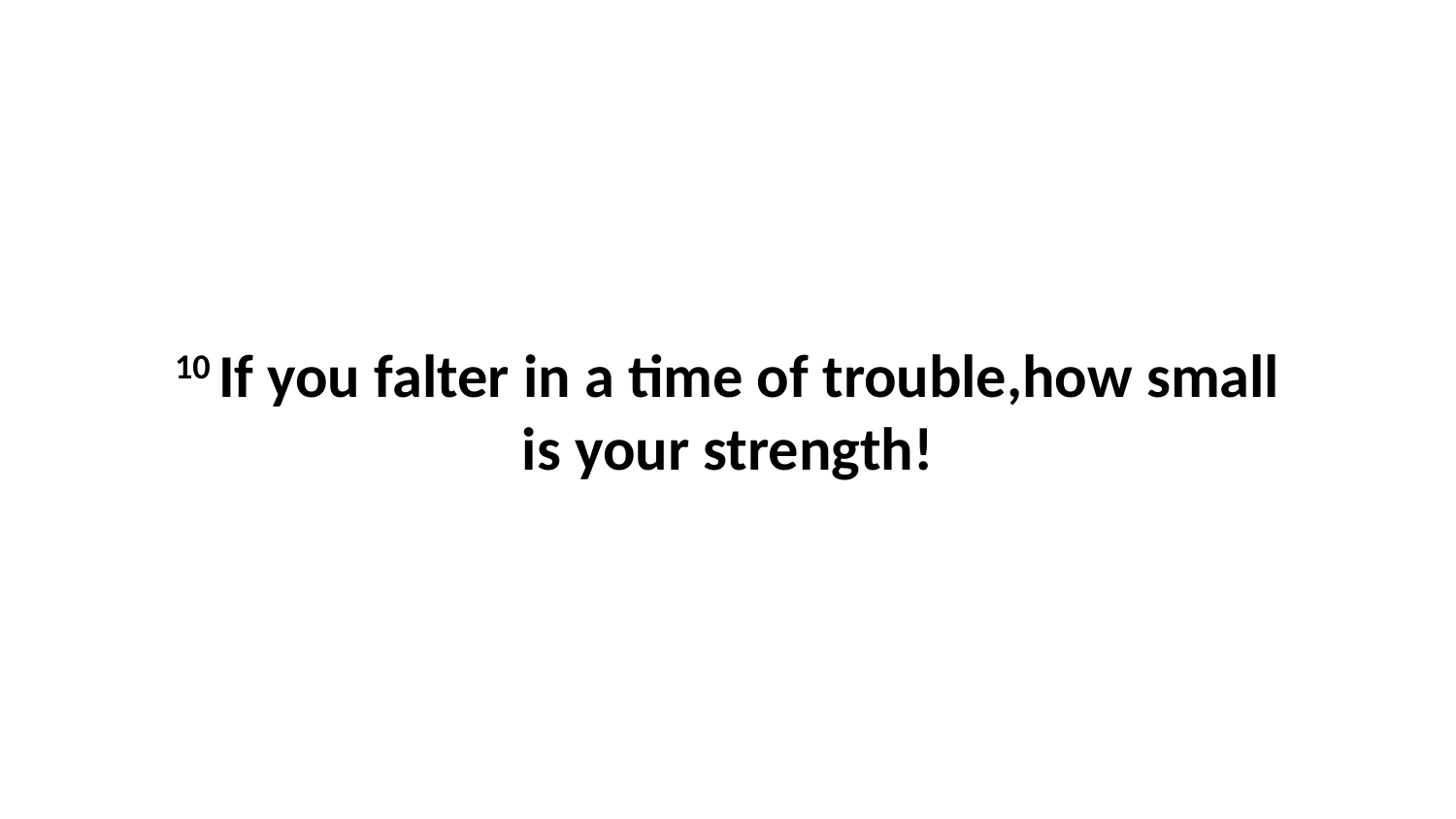

10 If you falter in a time of trouble,how small is your strength!